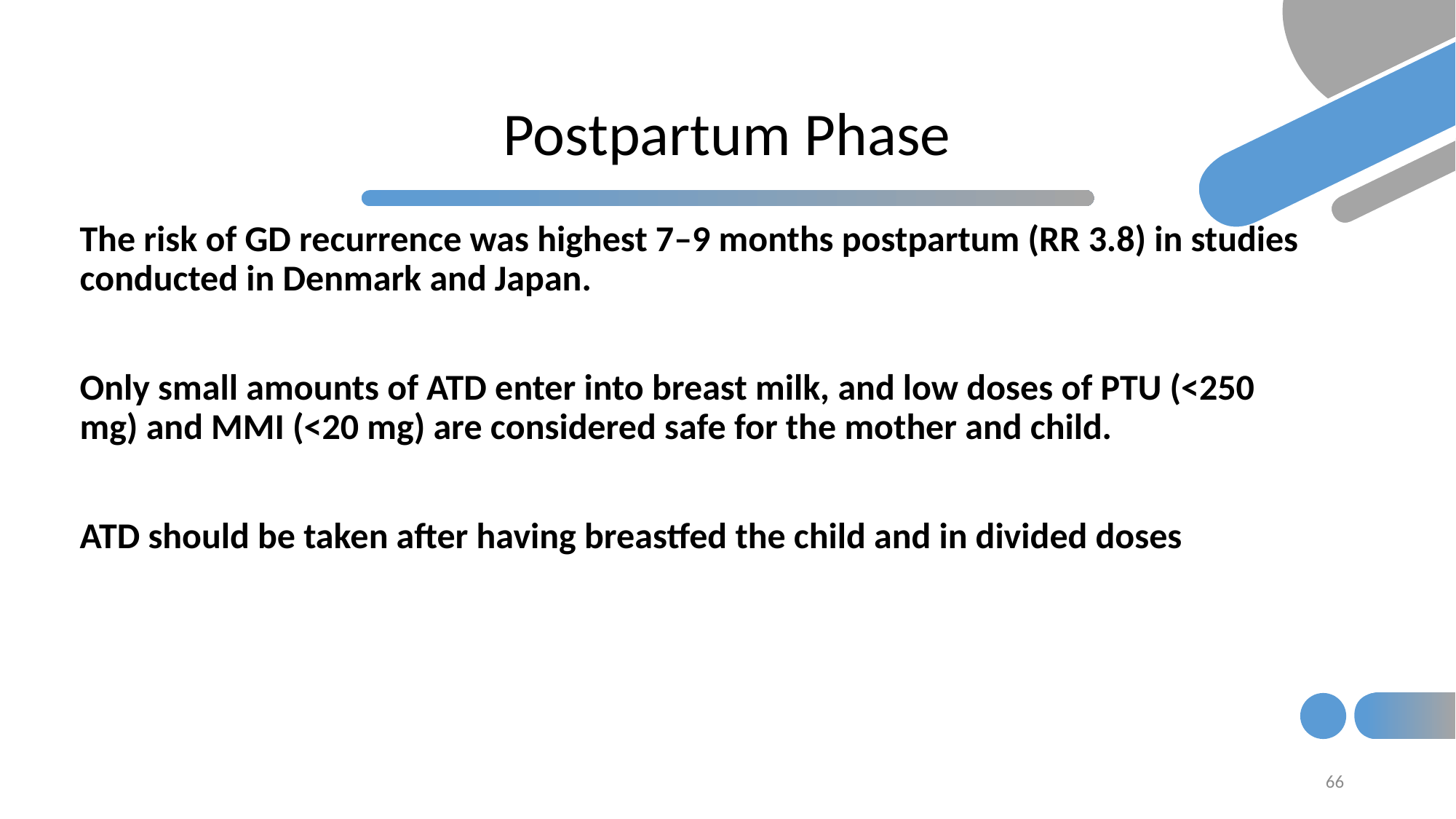

# Postpartum Phase
The risk of GD recurrence was highest 7–9 months postpartum (RR 3.8) in studies conducted in Denmark and Japan.

Only small amounts of ATD enter into breast milk, and low doses of PTU (<250 mg) and MMI (<20 mg) are considered safe for the mother and child.

ATD should be taken after having breastfed the child and in divided doses
66